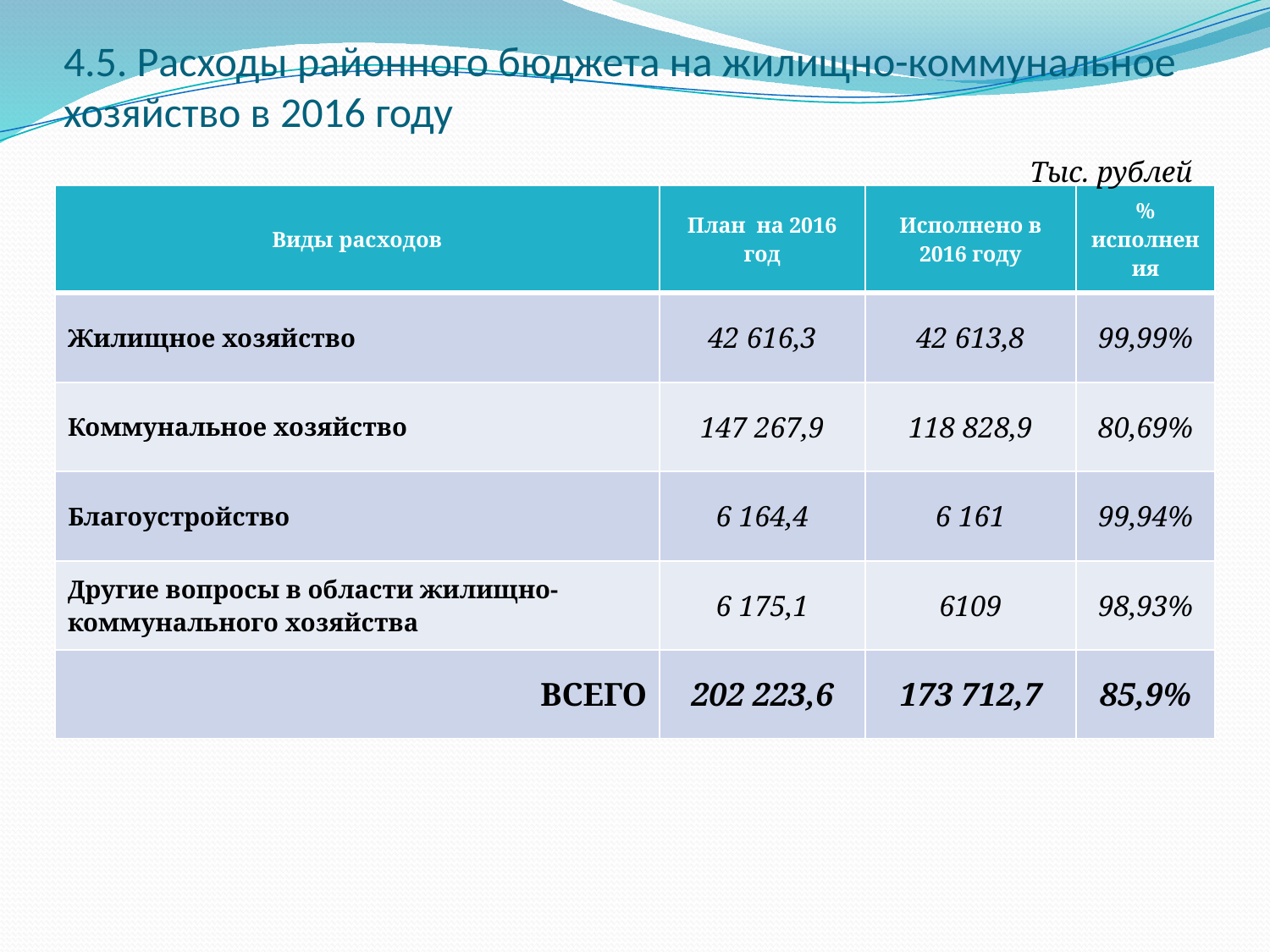

# 4.5. Расходы районного бюджета на жилищно-коммунальное хозяйство в 2016 году
Тыс. рублей
| Виды расходов | План на 2016 год | Исполнено в 2016 году | % исполнения |
| --- | --- | --- | --- |
| Жилищное хозяйство | 42 616,3 | 42 613,8 | 99,99% |
| Коммунальное хозяйство | 147 267,9 | 118 828,9 | 80,69% |
| Благоустройство | 6 164,4 | 6 161 | 99,94% |
| Другие вопросы в области жилищно-коммунального хозяйства | 6 175,1 | 6109 | 98,93% |
| ВСЕГО | 202 223,6 | 173 712,7 | 85,9% |